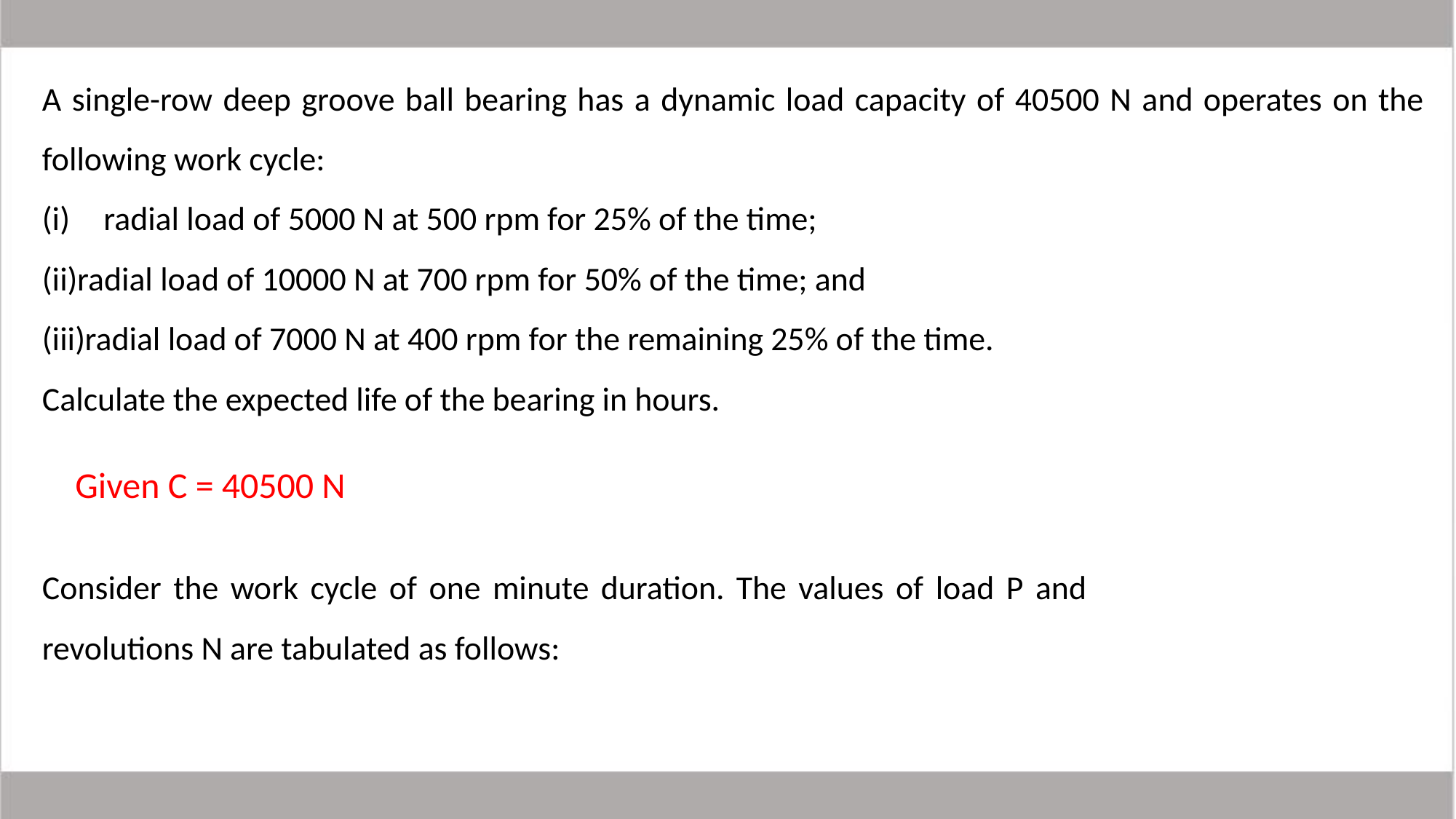

A single-row deep groove ball bearing has a dynamic load capacity of 40500 N and operates on the following work cycle:
radial load of 5000 N at 500 rpm for 25% of the time;
radial load of 10000 N at 700 rpm for 50% of the time; and
radial load of 7000 N at 400 rpm for the remaining 25% of the time.
Calculate the expected life of the bearing in hours.
Given C = 40500 N
Consider the work cycle of one minute duration. The values of load P and revolutions N are tabulated as follows: